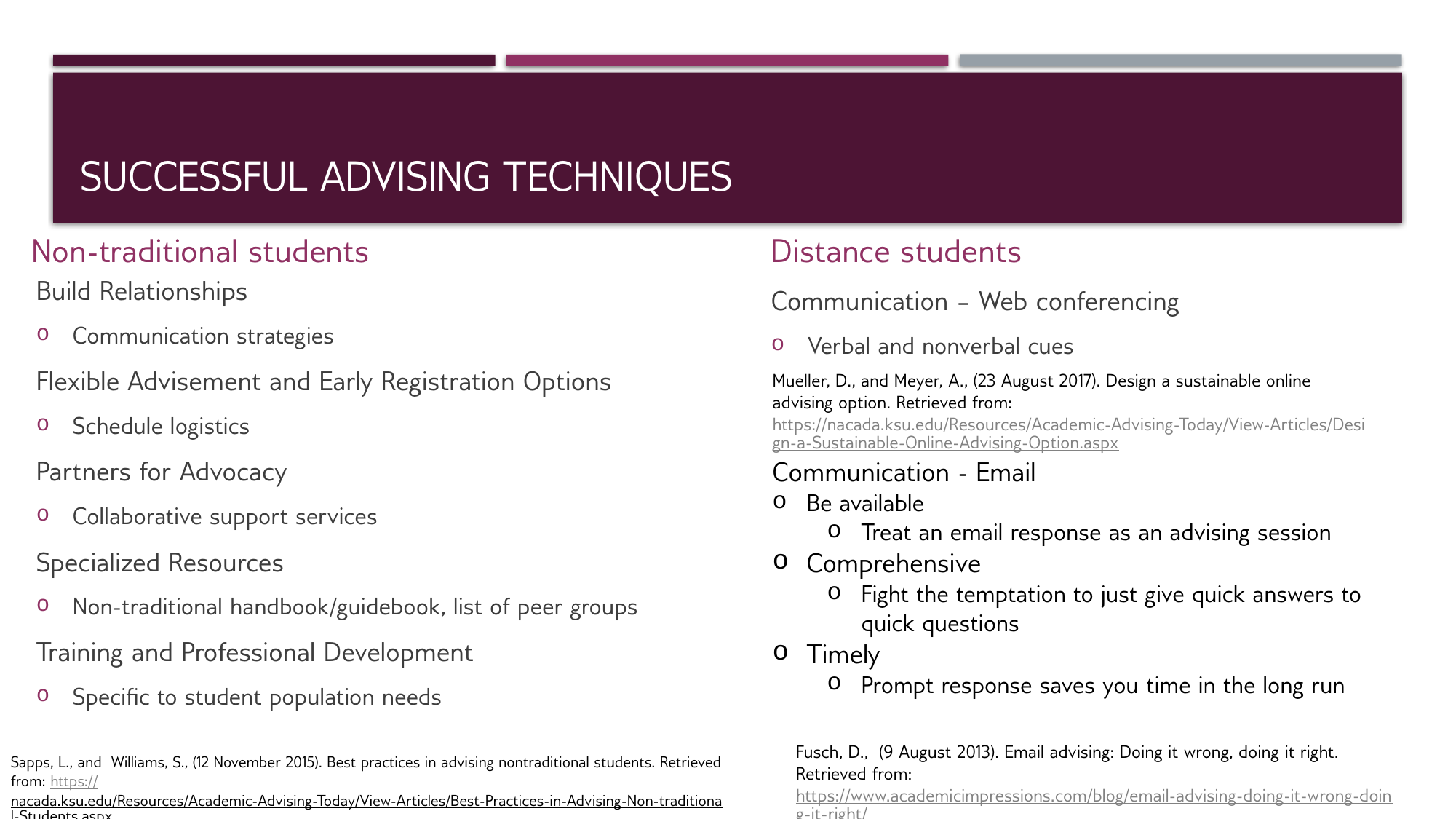

# Successful Advising Techniques
Non-traditional students
Distance students
Build Relationships
Communication strategies
Flexible Advisement and Early Registration Options
Schedule logistics
Partners for Advocacy
Collaborative support services
Specialized Resources
Non-traditional handbook/guidebook, list of peer groups
Training and Professional Development
Specific to student population needs

Communication – Web conferencing
Verbal and nonverbal cues

Mueller, D., and Meyer, A., (23 August 2017). Design a sustainable online advising option. Retrieved from: https://nacada.ksu.edu/Resources/Academic-Advising-Today/View-Articles/Design-a-Sustainable-Online-Advising-Option.aspx
Communication - Email
Be available
Treat an email response as an advising session
Comprehensive
Fight the temptation to just give quick answers to quick questions
Timely
Prompt response saves you time in the long run

Fusch, D.,  (9 August 2013). Email advising: Doing it wrong, doing it right. Retrieved from: https://www.academicimpressions.com/blog/email-advising-doing-it-wrong-doing-it-right/
Sapps, L., and  Williams, S., (12 November 2015). Best practices in advising nontraditional students. Retrieved from: https://nacada.ksu.edu/Resources/Academic-Advising-Today/View-Articles/Best-Practices-in-Advising-Non-traditional-Students.aspx